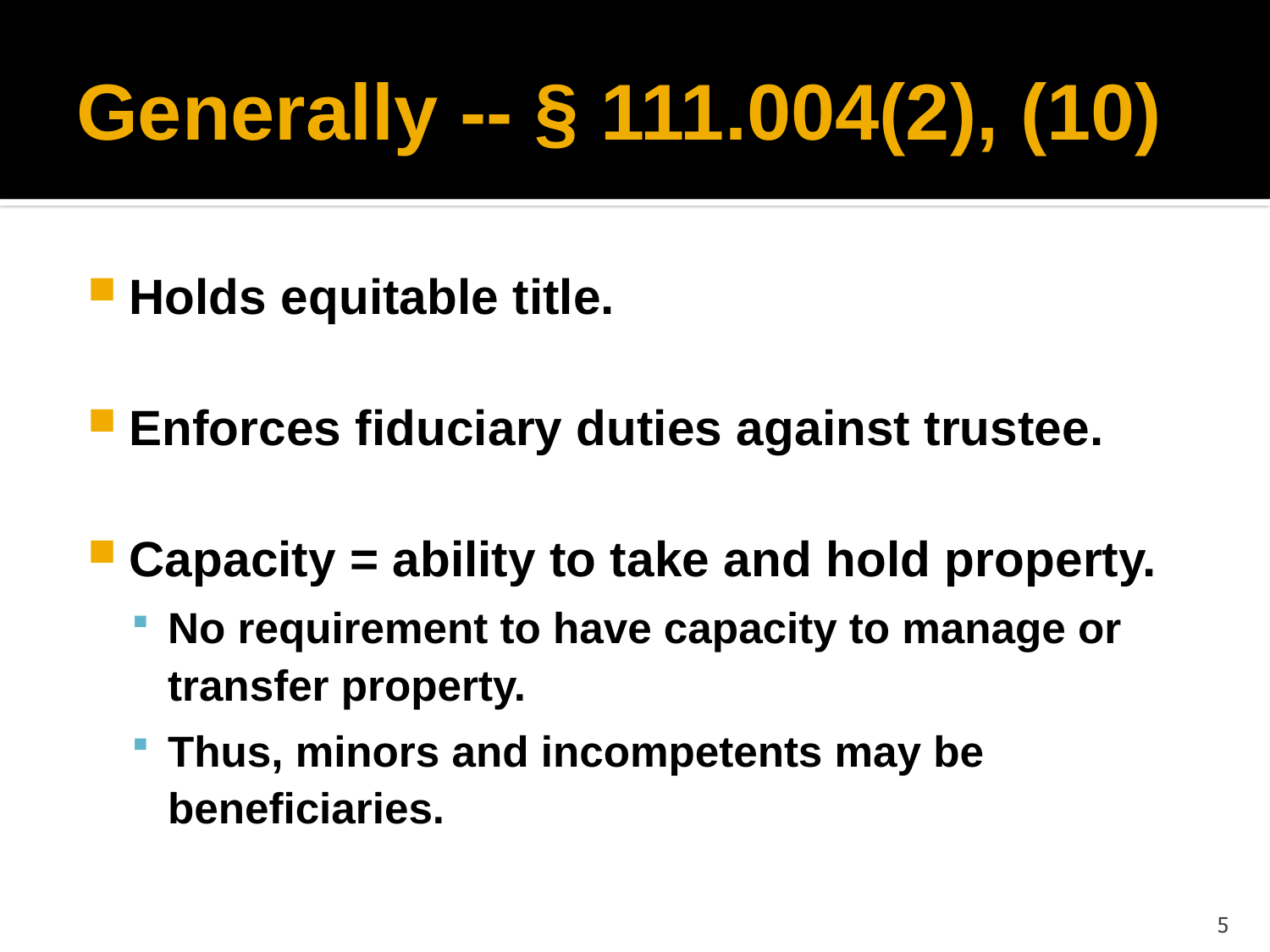

# Generally -- § 111.004(2), (10)
Holds equitable title.

Enforces fiduciary duties against trustee.

Capacity = ability to take and hold property.
No requirement to have capacity to manage or transfer property.
Thus, minors and incompetents may be beneficiaries.
5